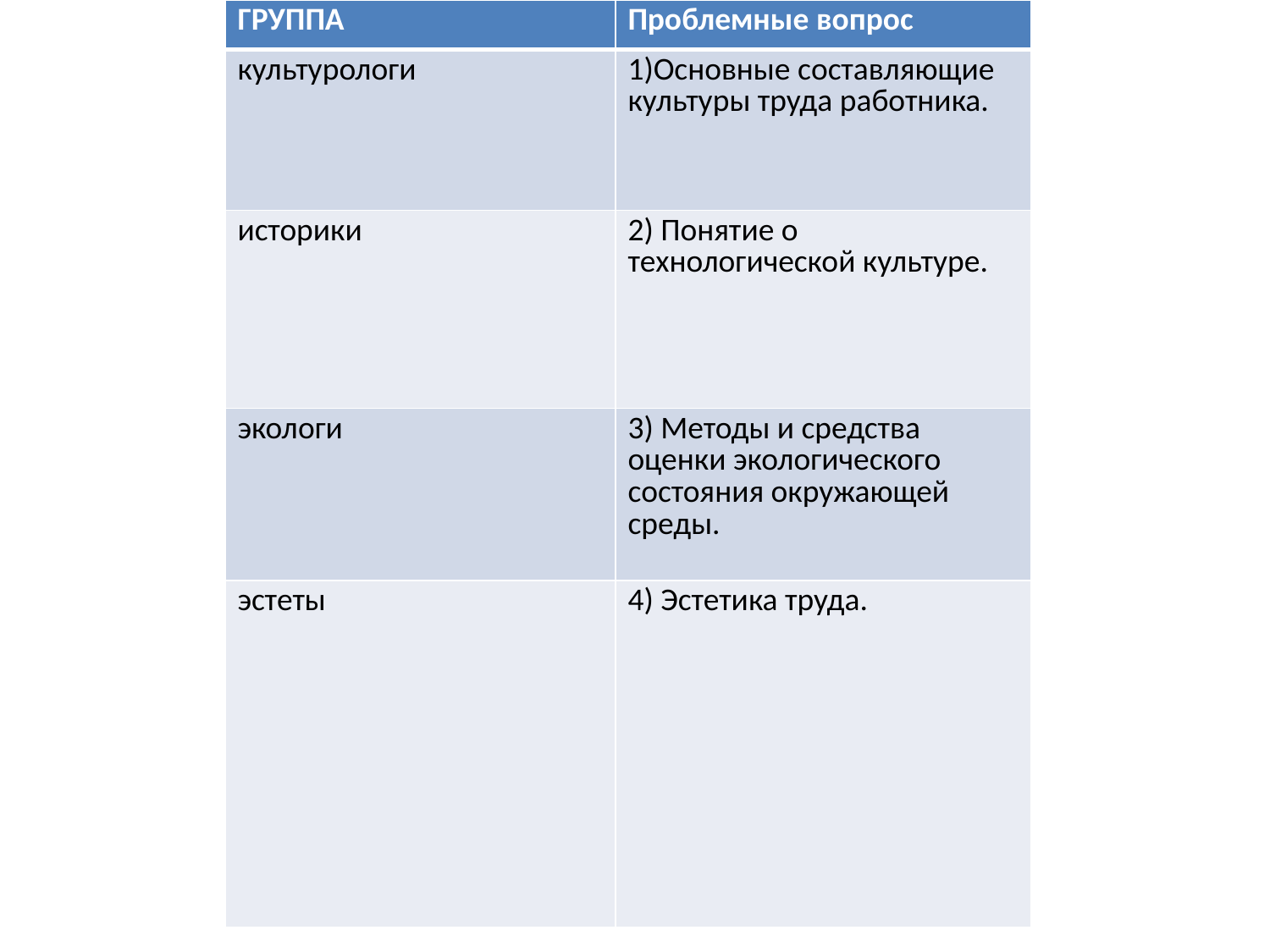

| ГРУППА | Проблемные вопрос |
| --- | --- |
| культурологи | 1)Основные составляющие культуры труда работника. |
| историки | 2) Понятие о технологической культуре. |
| экологи | 3) Методы и средства оценки экологического состояния окружающей среды. |
| эстеты | 4) Эстетика труда. |